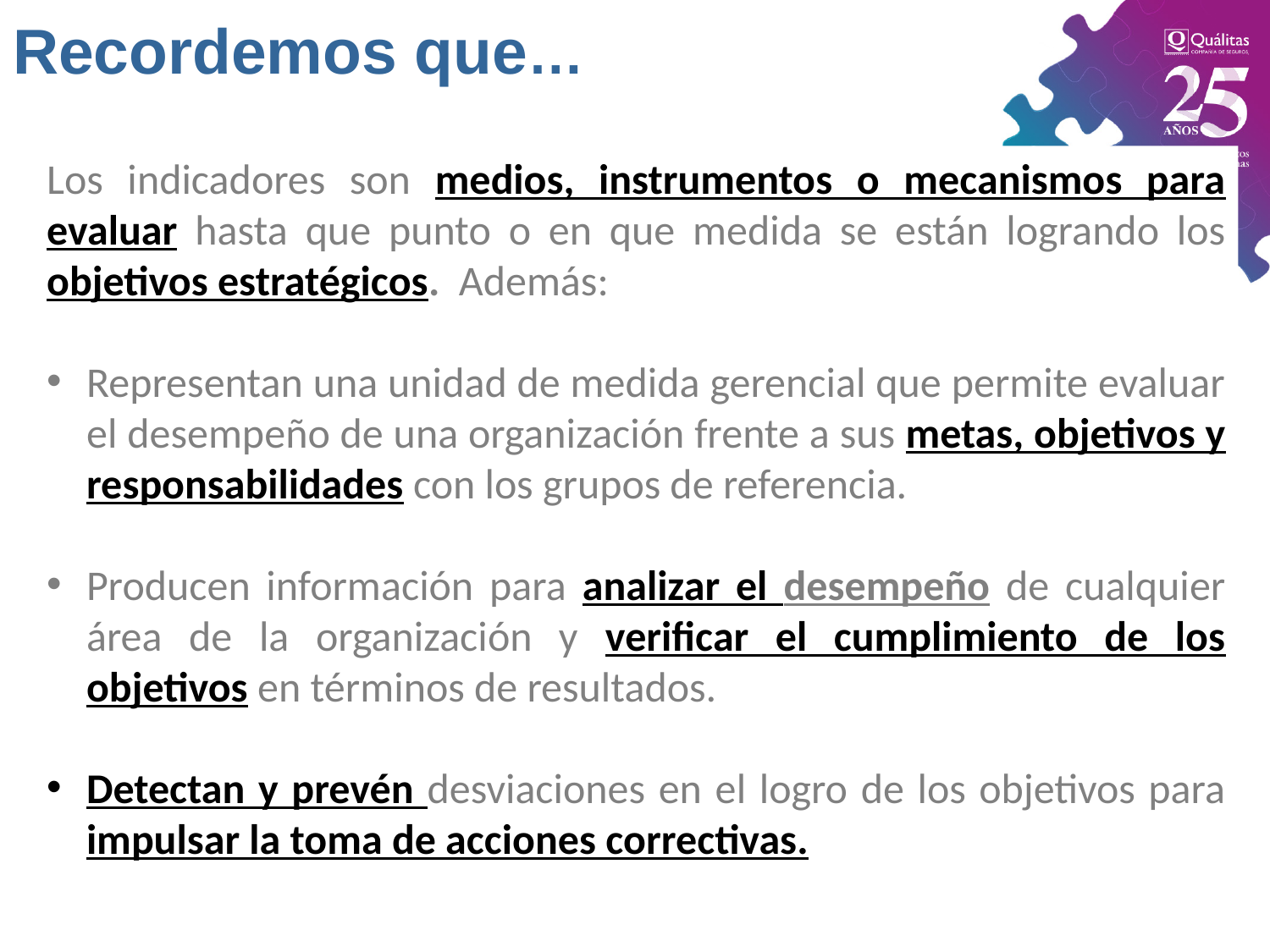

Recordemos que…
Los indicadores son medios, instrumentos o mecanismos para evaluar hasta que punto o en que medida se están logrando los objetivos estratégicos.  Además:

Representan una unidad de medida gerencial que permite evaluar el desempeño de una organización frente a sus metas, objetivos y responsabilidades con los grupos de referencia.

Producen información para analizar el desempeño de cualquier área de la organización y verificar el cumplimiento de los objetivos en términos de resultados.

Detectan y prevén desviaciones en el logro de los objetivos para impulsar la toma de acciones correctivas.